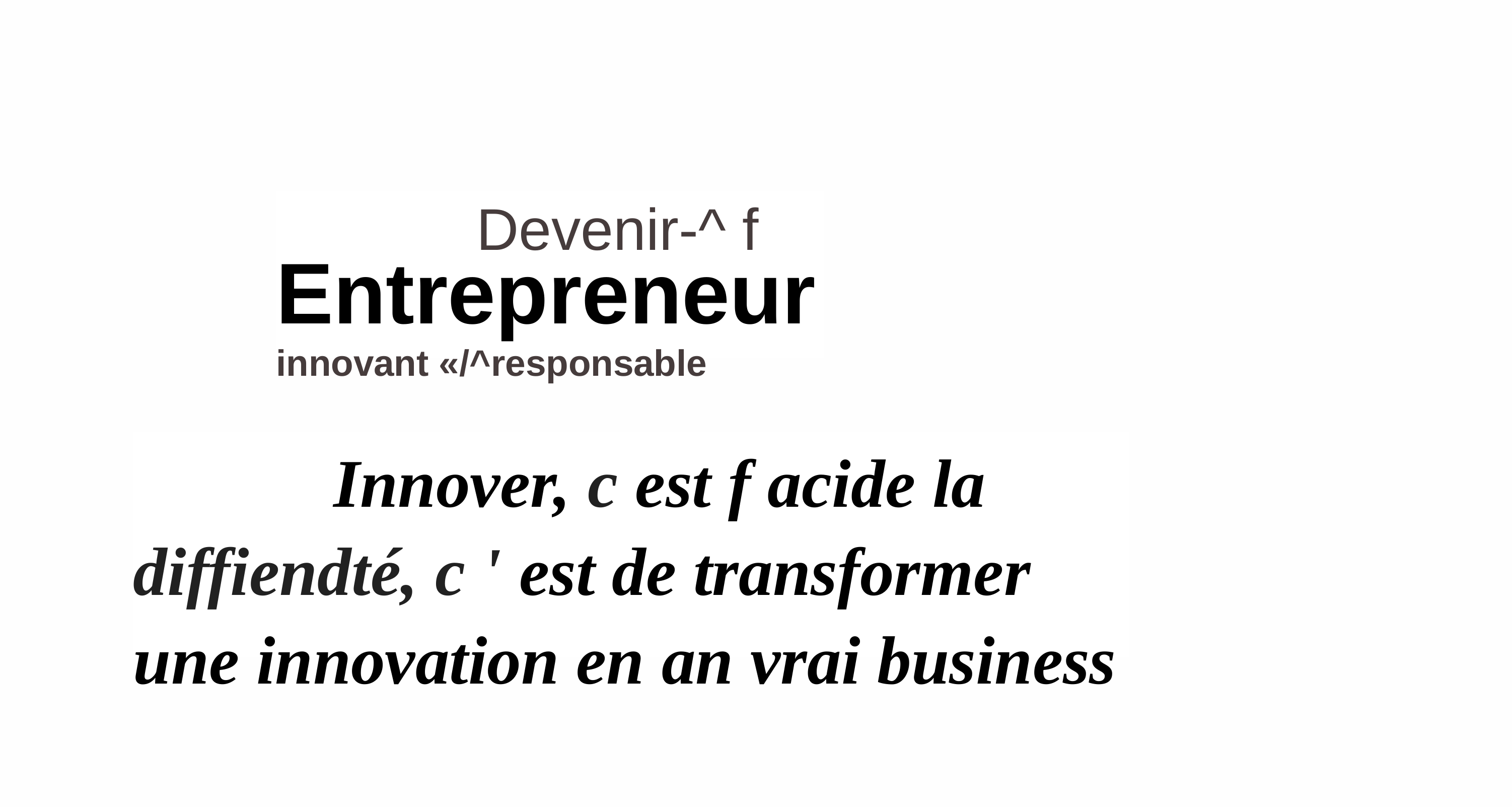

Devenir-^ f
Entrepreneur
innovant «/^responsable
Innover, c est f acide la diffiendté, c ' est de transformer une innovation en an vrai business